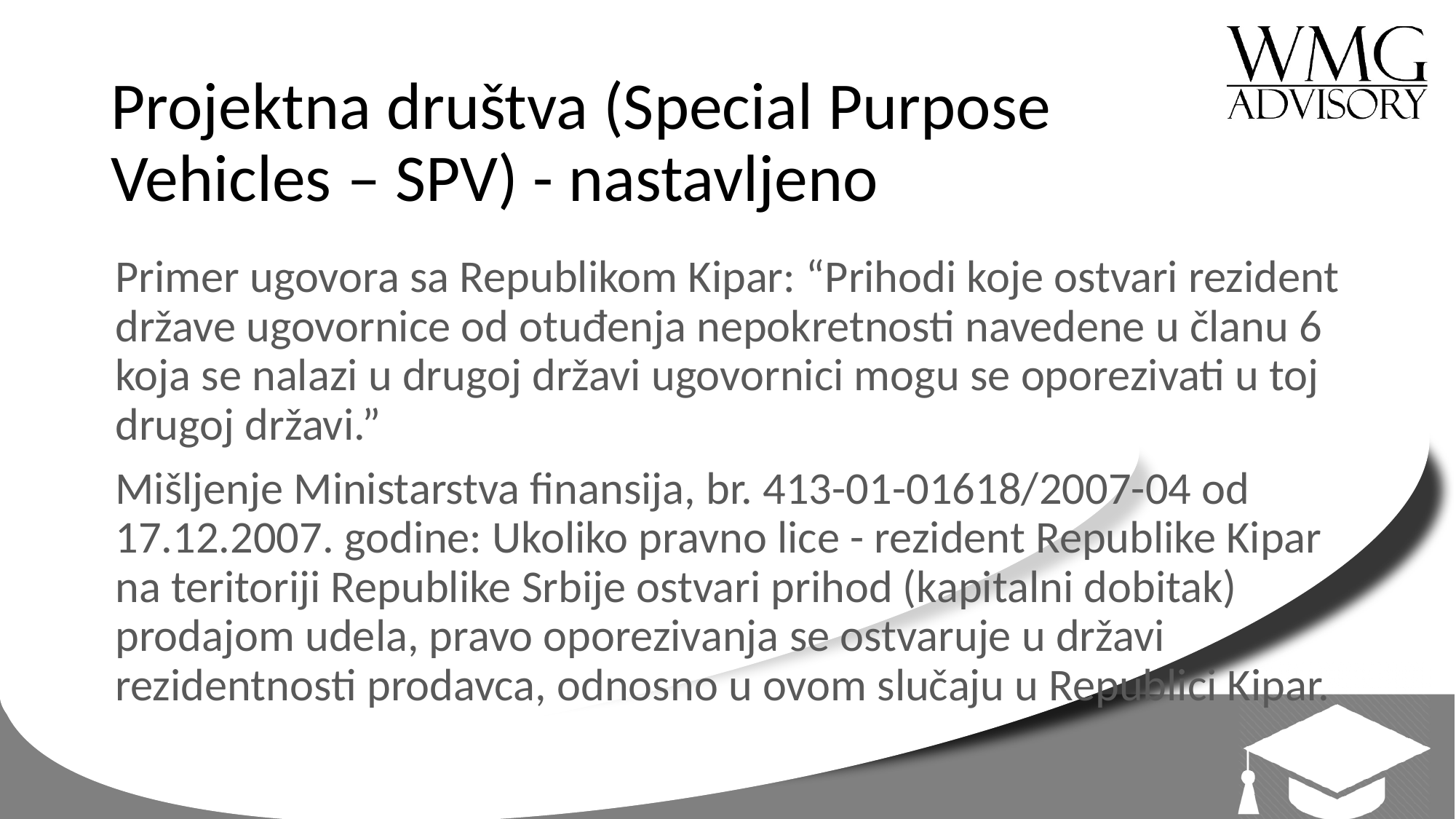

# Projektna društva (Special Purpose Vehicles – SPV) - nastavljeno
Primer ugovora sa Republikom Kipar: “Prihodi koje ostvari rezident države ugovornice od otuđenja nepokretnosti navedene u članu 6 koja se nalazi u drugoj državi ugovornici mogu se oporezivati u toj drugoj državi.”
Mišljenje Ministarstva finansija, br. 413-01-01618/2007-04 od 17.12.2007. godine: Ukoliko pravno lice - rezident Republike Kipar na teritoriji Republike Srbije ostvari prihod (kapitalni dobitak) prodajom udela, pravo oporezivanja se ostvaruje u državi rezidentnosti prodavca, odnosno u ovom slučaju u Republici Kipar.